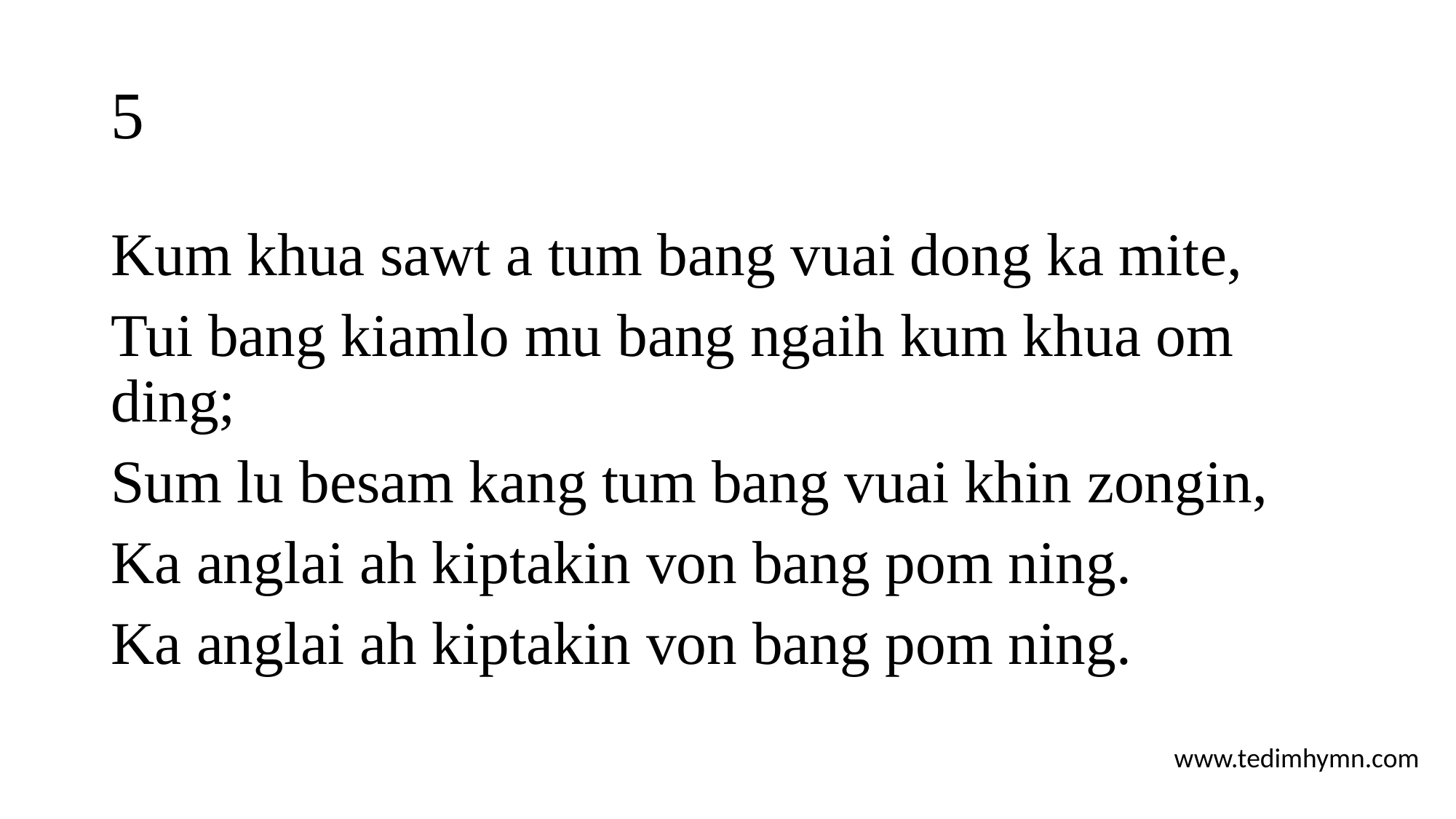

# 5
Kum khua sawt a tum bang vuai dong ka mite,
Tui bang kiamlo mu bang ngaih kum khua om ding;
Sum lu besam kang tum bang vuai khin zongin,
Ka anglai ah kiptakin von bang pom ning.
Ka anglai ah kiptakin von bang pom ning.

www.tedimhymn.com